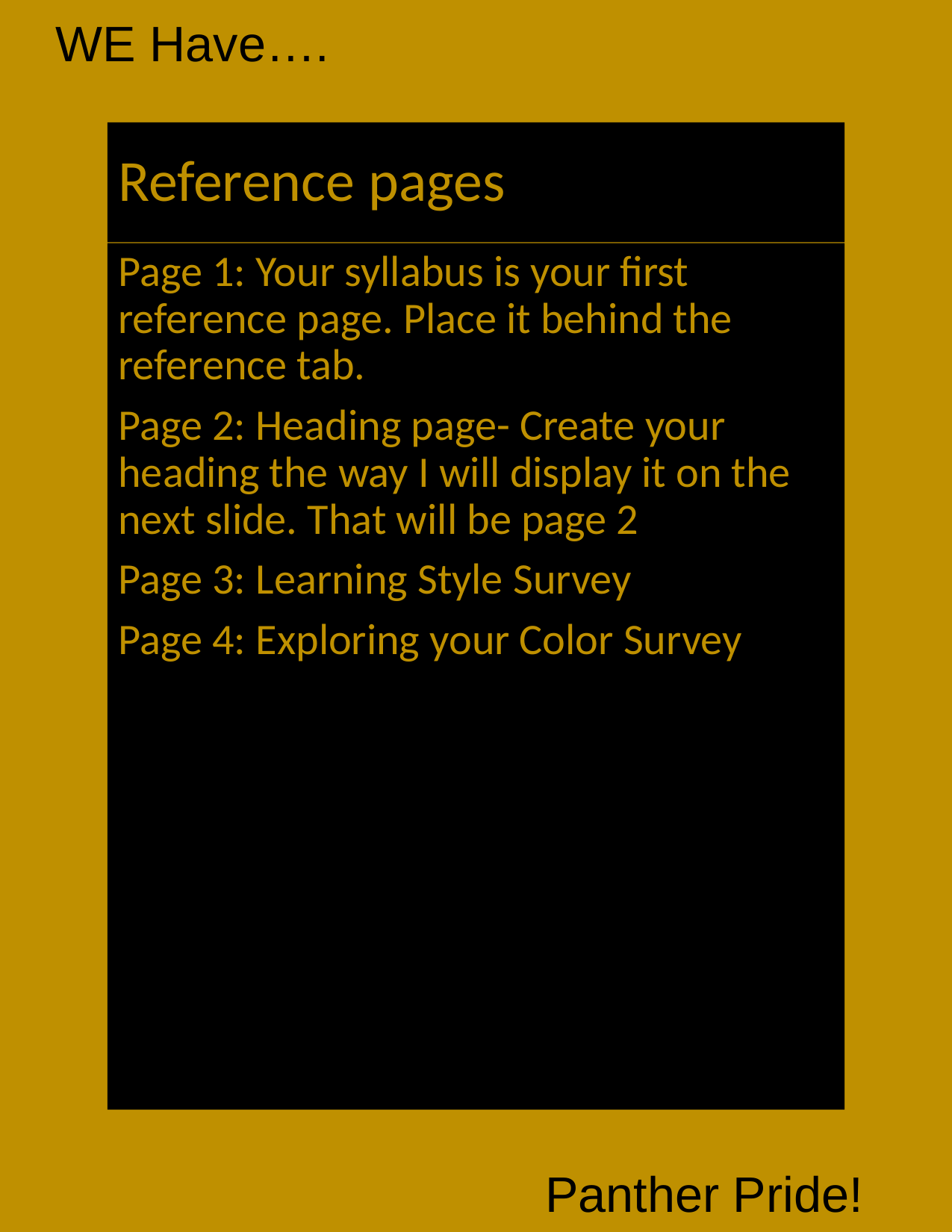

WE Have….

# Reference pages
Page 1: Your syllabus is your first reference page. Place it behind the reference tab.
Page 2: Heading page- Create your heading the way I will display it on the next slide. That will be page 2
Page 3: Learning Style Survey
Page 4: Exploring your Color Survey

Panther Pride!